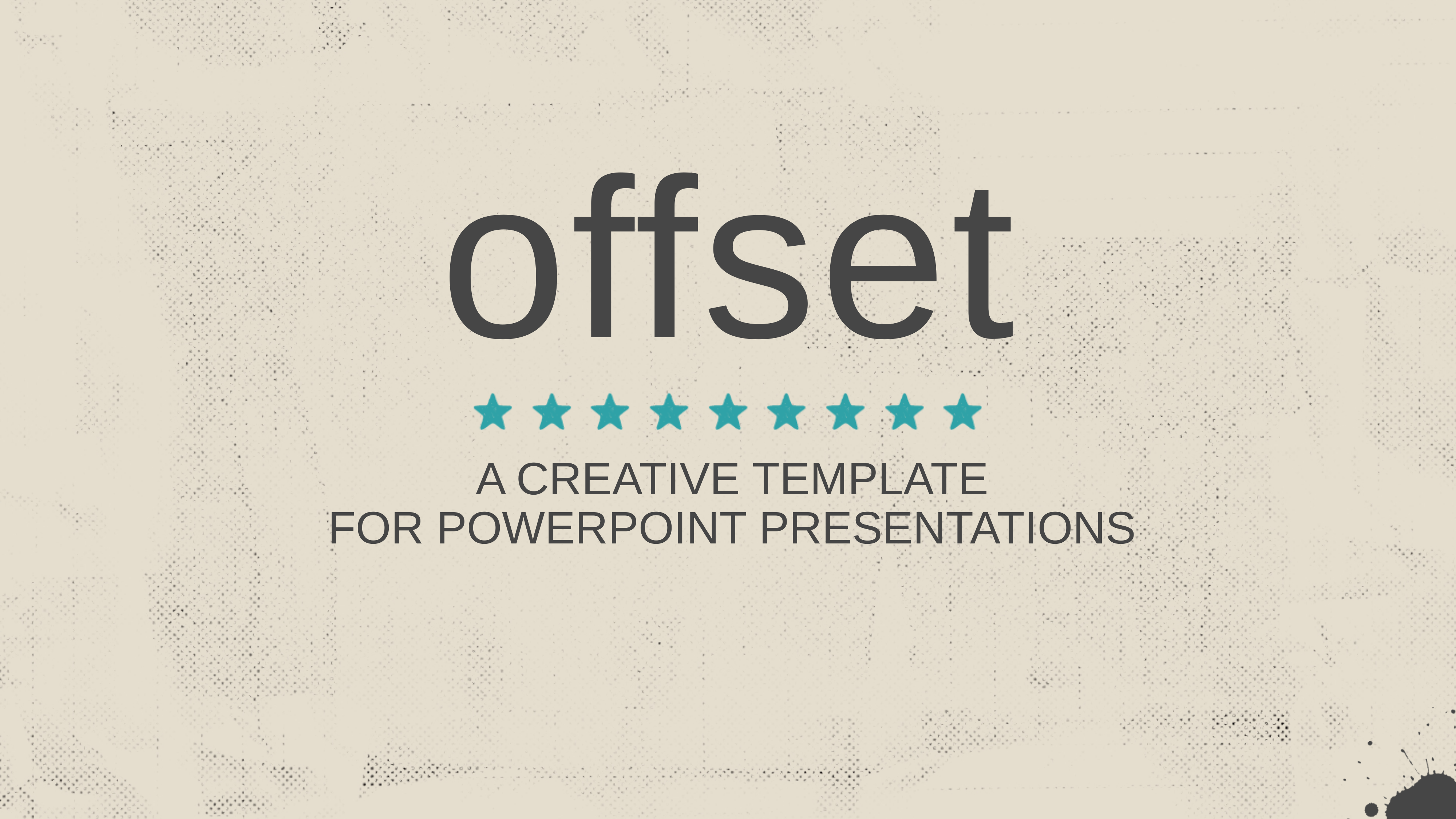

# offset
A CREATIVE TEMPLATE
FOR POWERPOINT PRESENTATIONS